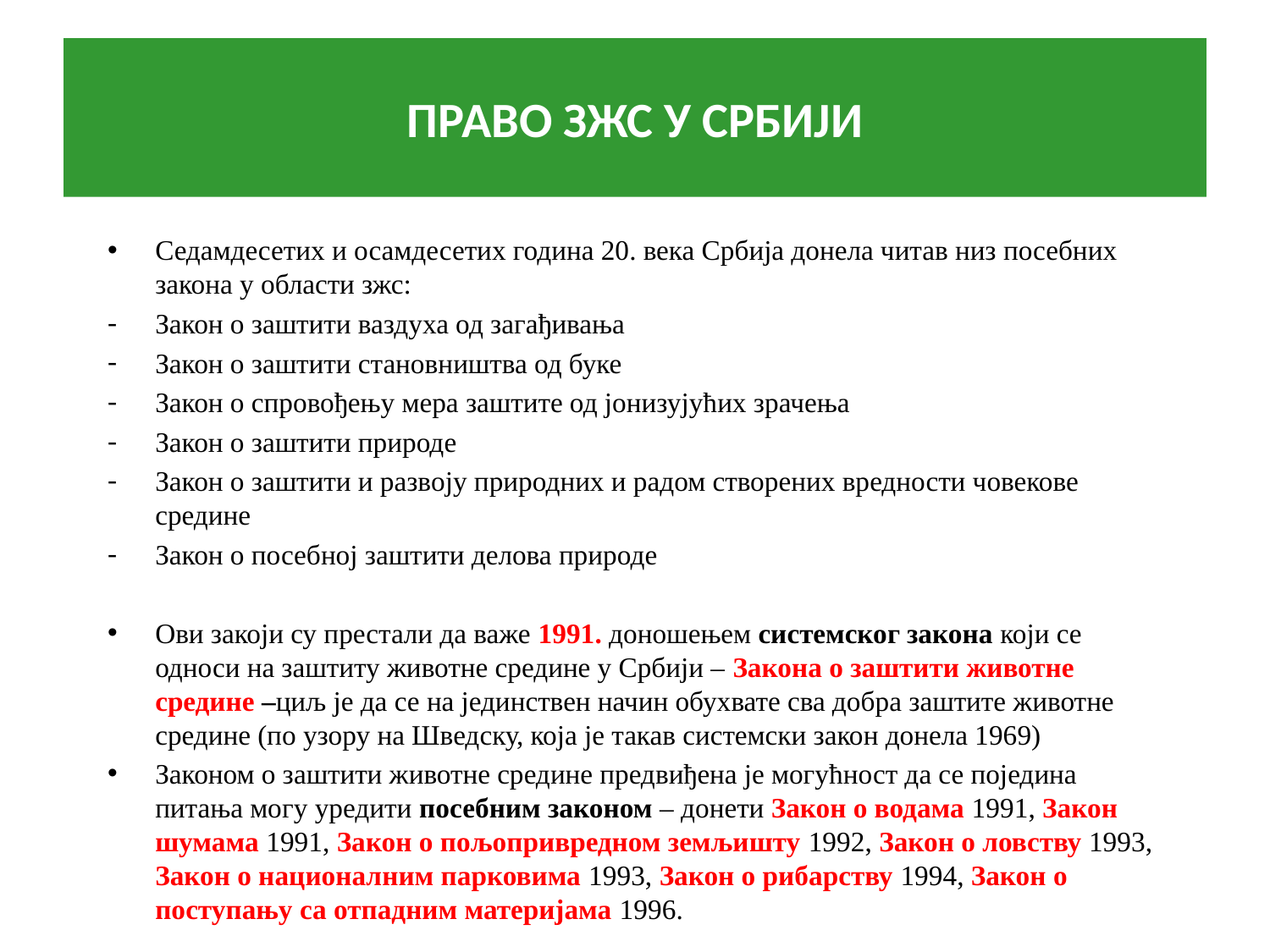

# ПРАВO ЗЖС У СРБИЈИ
Седамдесетих и осамдесетих година 20. века Србија донела читав низ посебних закона у области зжс:
Закон о заштити ваздуха од загађивања
Закон о заштити становништва од буке
Закон о спровођењу мера заштите од јонизујућих зрачења
Закон о заштити природе
Закон о заштити и развоју природних и радом створених вредности човекове средине
Закон о посебној заштити делова природе

Ови закоји су престали да важе 1991. доношењем системског закона који се односи на заштиту животне средине у Србији – Закона о заштити животне средине –циљ је да се на јединствен начин обухвате сва добра заштите животне средине (по узору на Шведску, која је такав системски закон донела 1969)
Законом о заштити животне средине предвиђена је могућност да се поједина питања могу уредити посебним законом – донети Закон о водама 1991, Закон шумама 1991, Закон о пољопривредном земљишту 1992, Закон о ловству 1993, Закон о националним парковима 1993, Закон о рибарству 1994, Закон о поступању са отпадним материјама 1996.